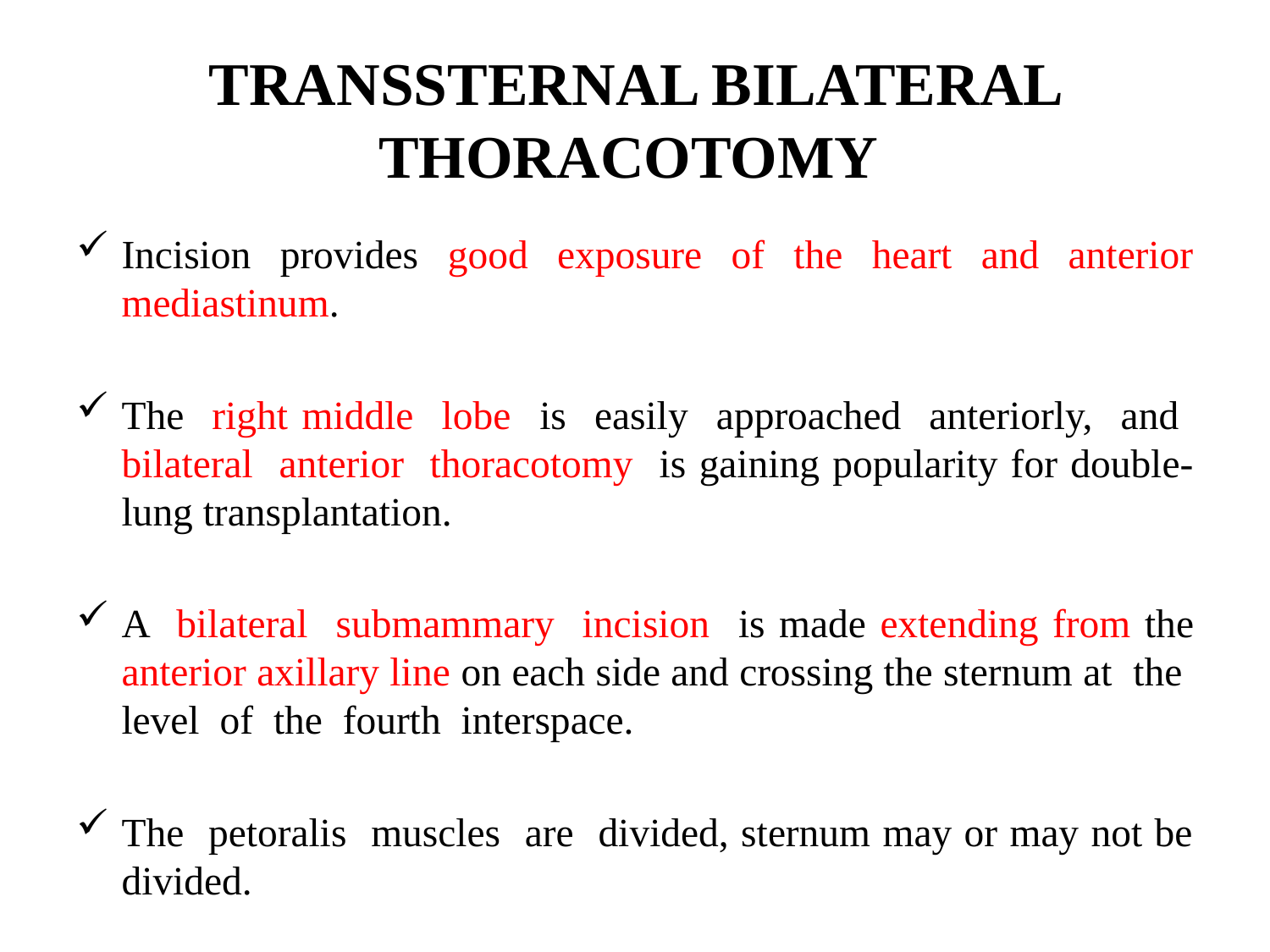

# TRANSSTERNAL BILATERAL THORACOTOMY
Incision provides good exposure of the heart and anterior mediastinum.

The  right middle  lobe  is  easily  approached  anteriorly,  and  bilateral  anterior  thoracotomy  is gaining popularity for double-lung transplantation.

A  bilateral  submammary  incision  is made extending from the anterior axillary line on each side and crossing the sternum at  the  level  of  the  fourth  interspace.

The  petoralis  muscles  are  divided, sternum may or may not be divided.